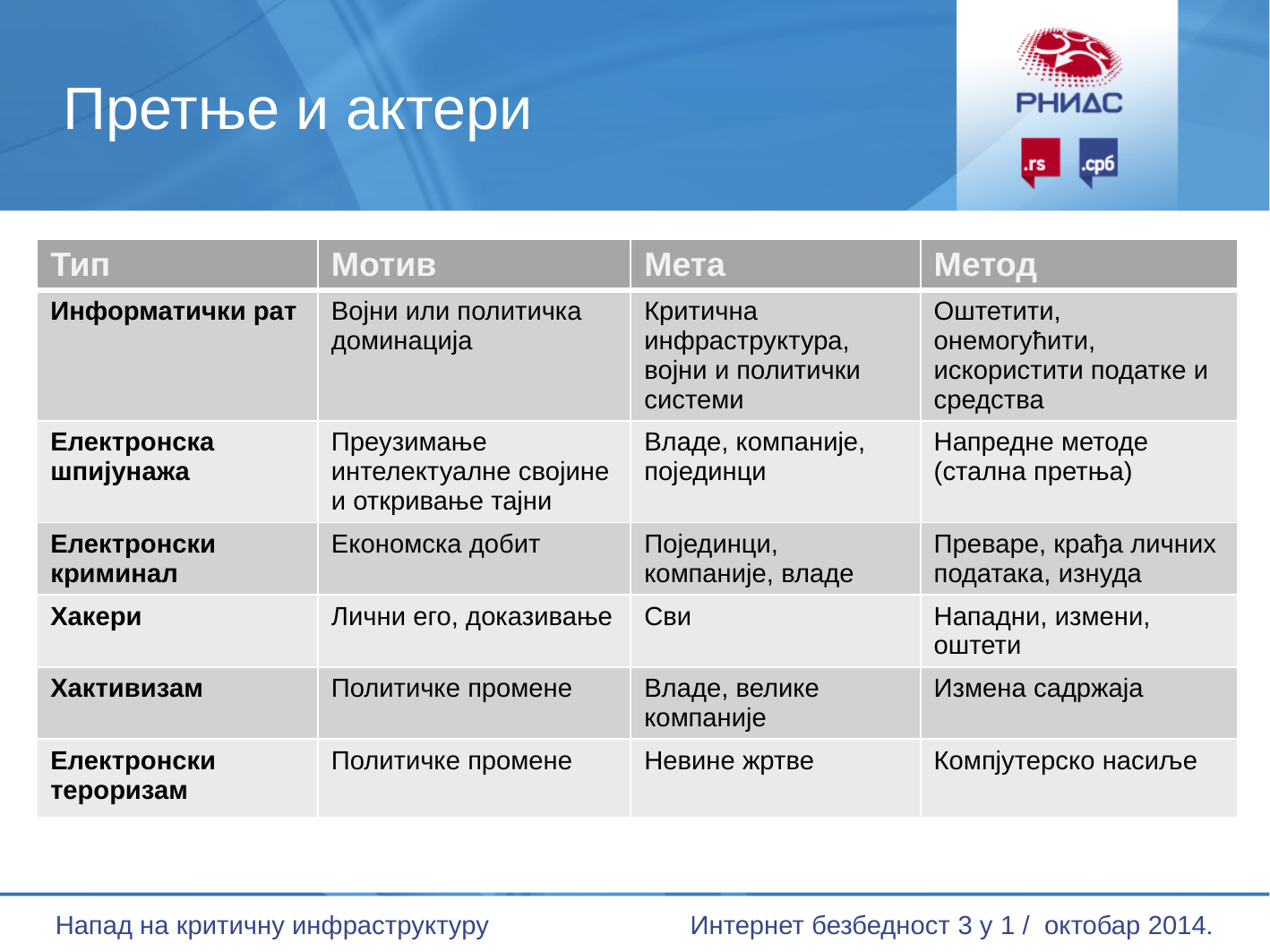

# Претње и актери
| Тип | Мотив | Мета | Метод |
| --- | --- | --- | --- |
| Информатички рат | Војни или политичка доминација | Критична инфраструктура, војни и политички системи | Оштетити, онемогућити, искористити податке и средства |
| Електронска шпијунажа | Преузимање интелектуалне својине и откривање тајни | Владе, компаније, појединци | Напредне методе (стална претња) |
| Електронски криминал | Економска добит | Појединци, компаније, владе | Преваре, крађа личних података, изнуда |
| Хакери | Лични его, доказивање | Сви | Нападни, измени, оштети |
| Хактивизам | Политичке промене | Владе, велике компаније | Измена садржаја |
| Електронски тероризам | Политичке промене | Невине жртве | Компјутерско насиље |